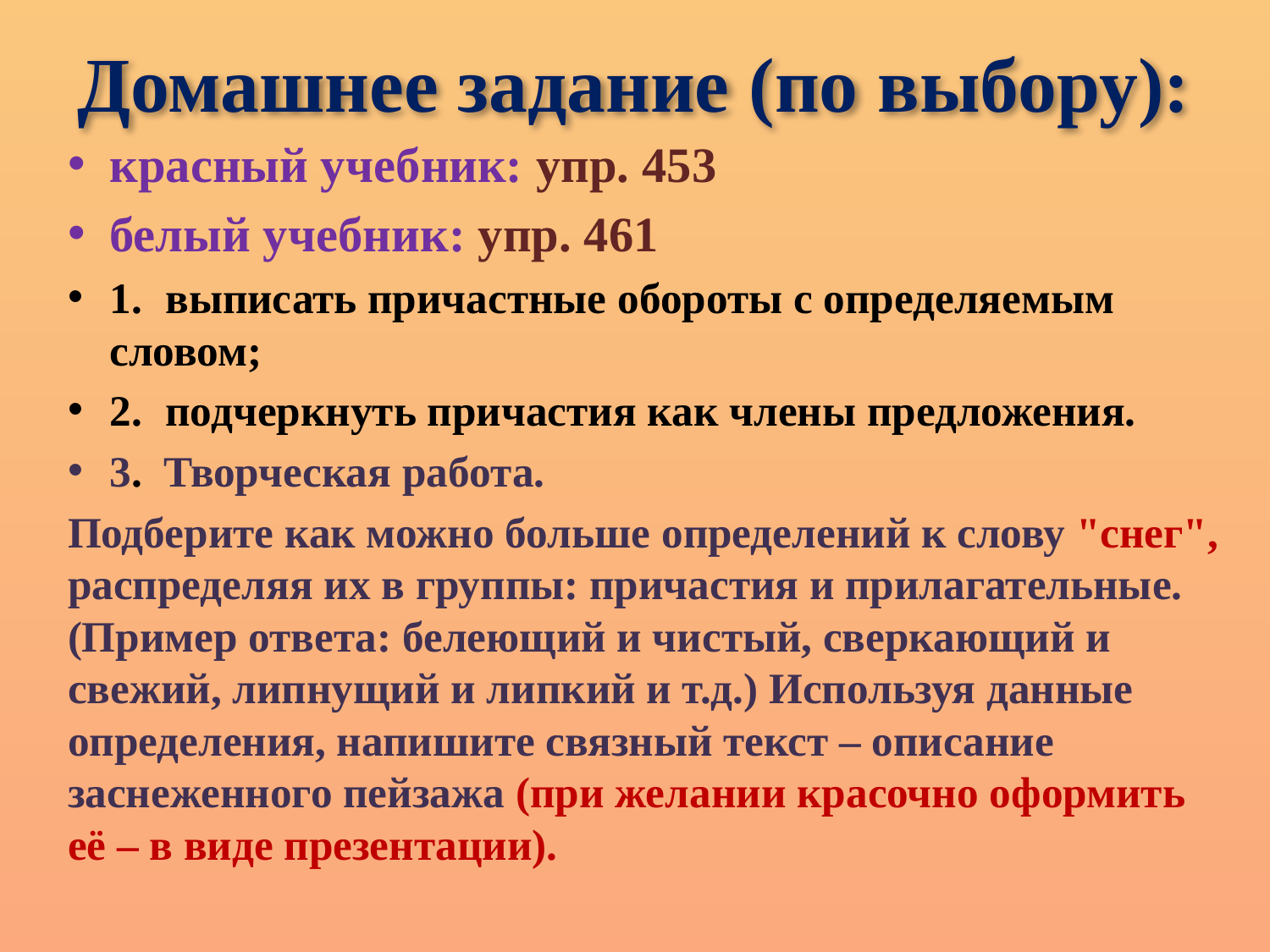

# Домашнее задание (по выбору):
красный учебник: упр. 453
белый учебник: упр. 461
1.	выписать причастные обороты с определяемым словом;
2.	подчеркнуть причастия как члены предложения.
3.  Творческая работа.
Подберите как можно больше определений к слову "снег", распределяя их в группы: причастия и прилагательные. (Пример ответа: белеющий и чистый, сверкающий и свежий, липнущий и липкий и т.д.) Используя данные определения, напишите связный текст – описание заснеженного пейзажа (при желании красочно оформить её – в виде презентации).